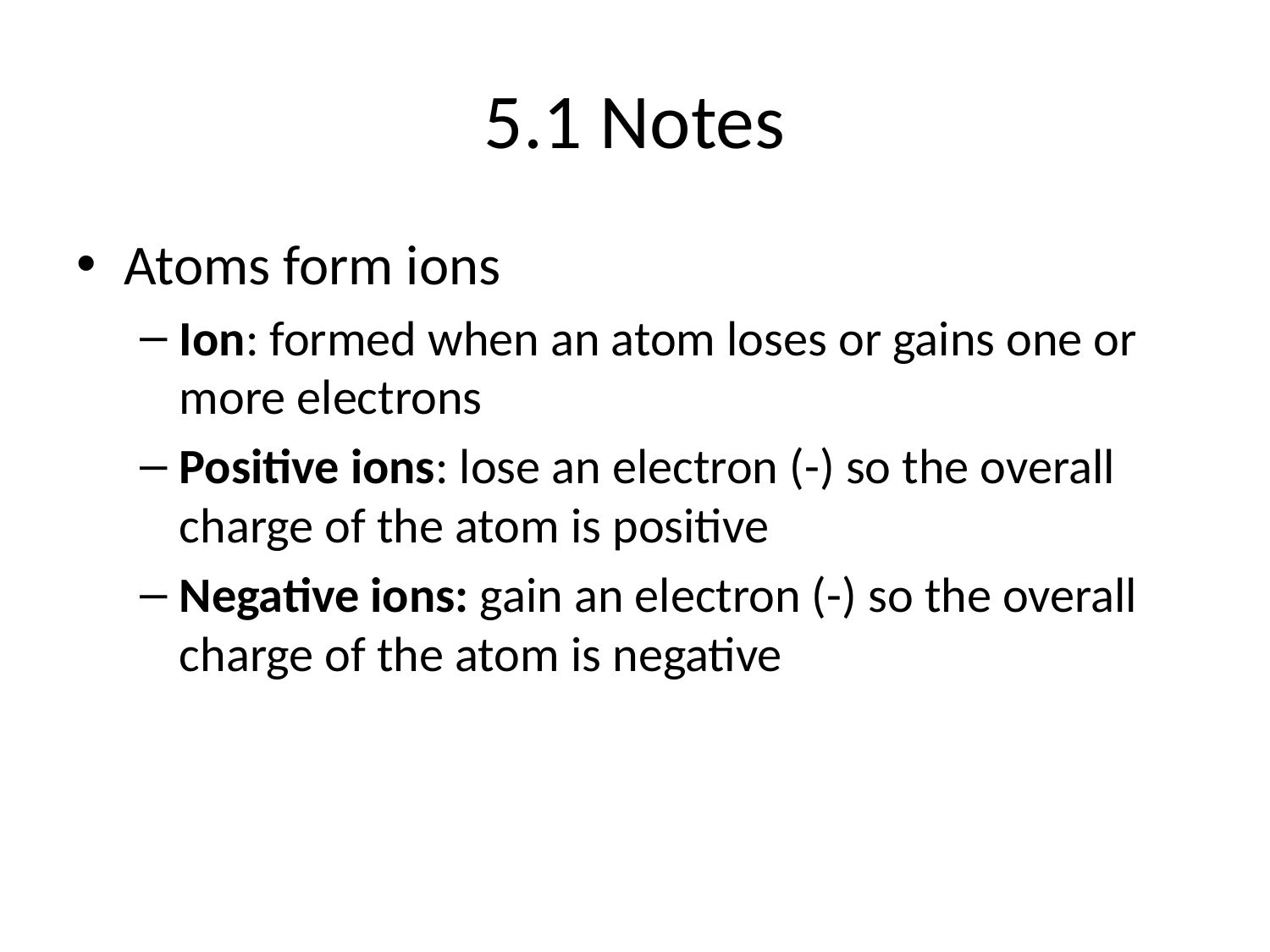

# 5.1 Notes
Atoms form ions
Ion: formed when an atom loses or gains one or more electrons
Positive ions: lose an electron (-) so the overall charge of the atom is positive
Negative ions: gain an electron (-) so the overall charge of the atom is negative